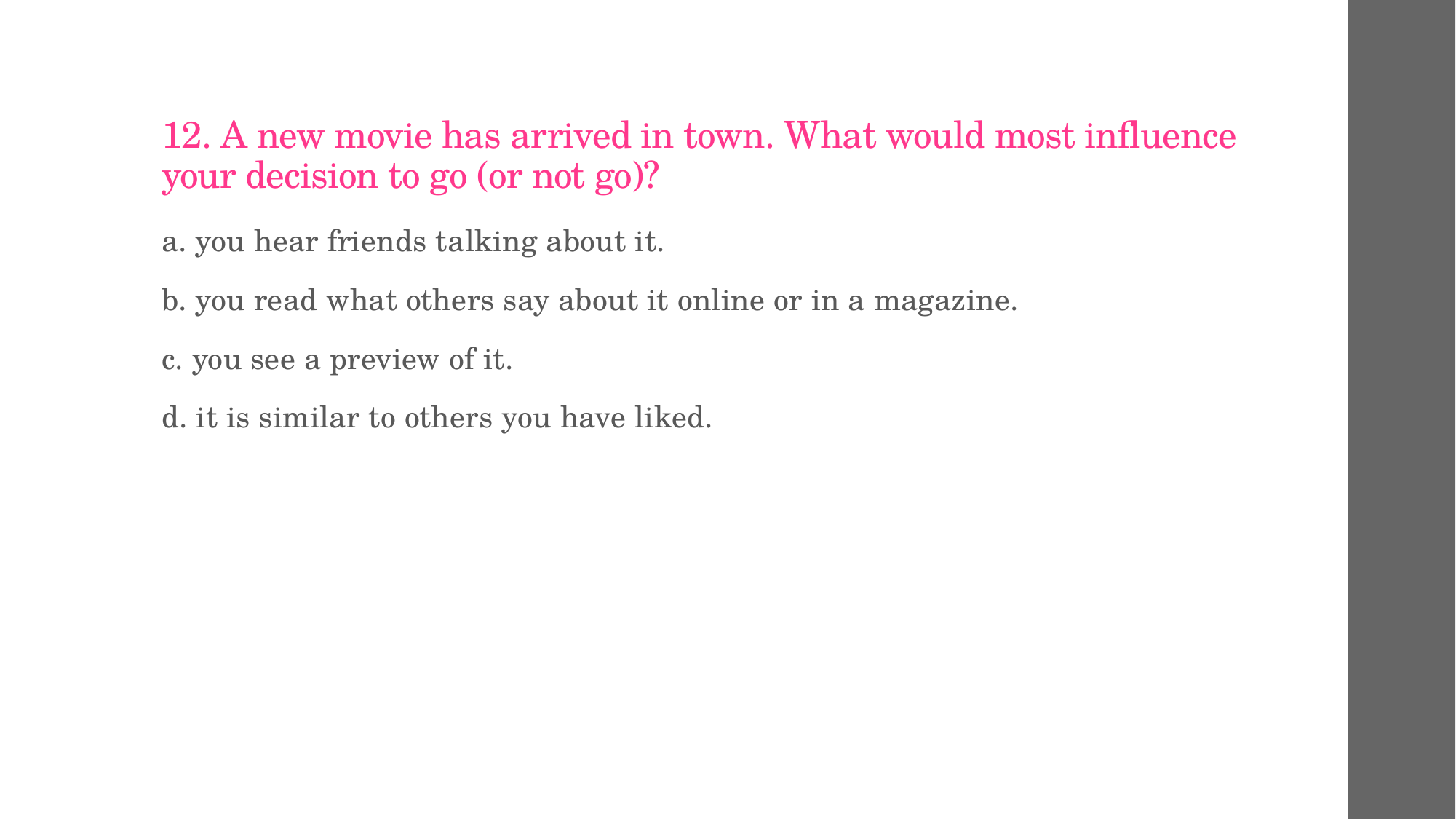

# 12. A new movie has arrived in town. What would most influence your decision to go (or not go)?
a. you hear friends talking about it.
b. you read what others say about it online or in a magazine.
c. you see a preview of it.
d. it is similar to others you have liked.